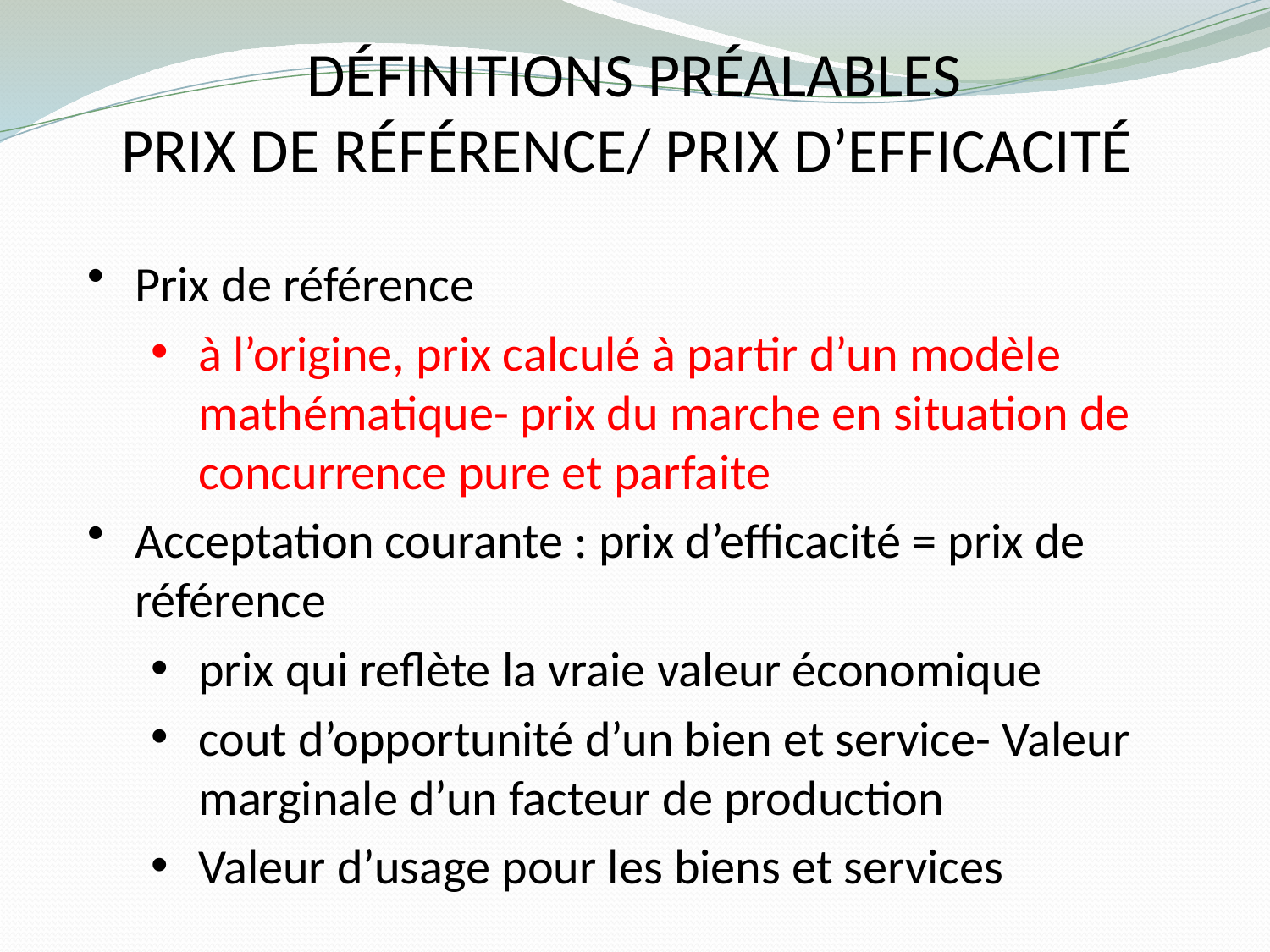

# Définitions préalables Prix de référence/ prix d’efficacité
Prix de référence
à l’origine, prix calculé à partir d’un modèle mathématique- prix du marche en situation de concurrence pure et parfaite
Acceptation courante : prix d’efficacité = prix de référence
prix qui reflète la vraie valeur économique
cout d’opportunité d’un bien et service- Valeur marginale d’un facteur de production
Valeur d’usage pour les biens et services